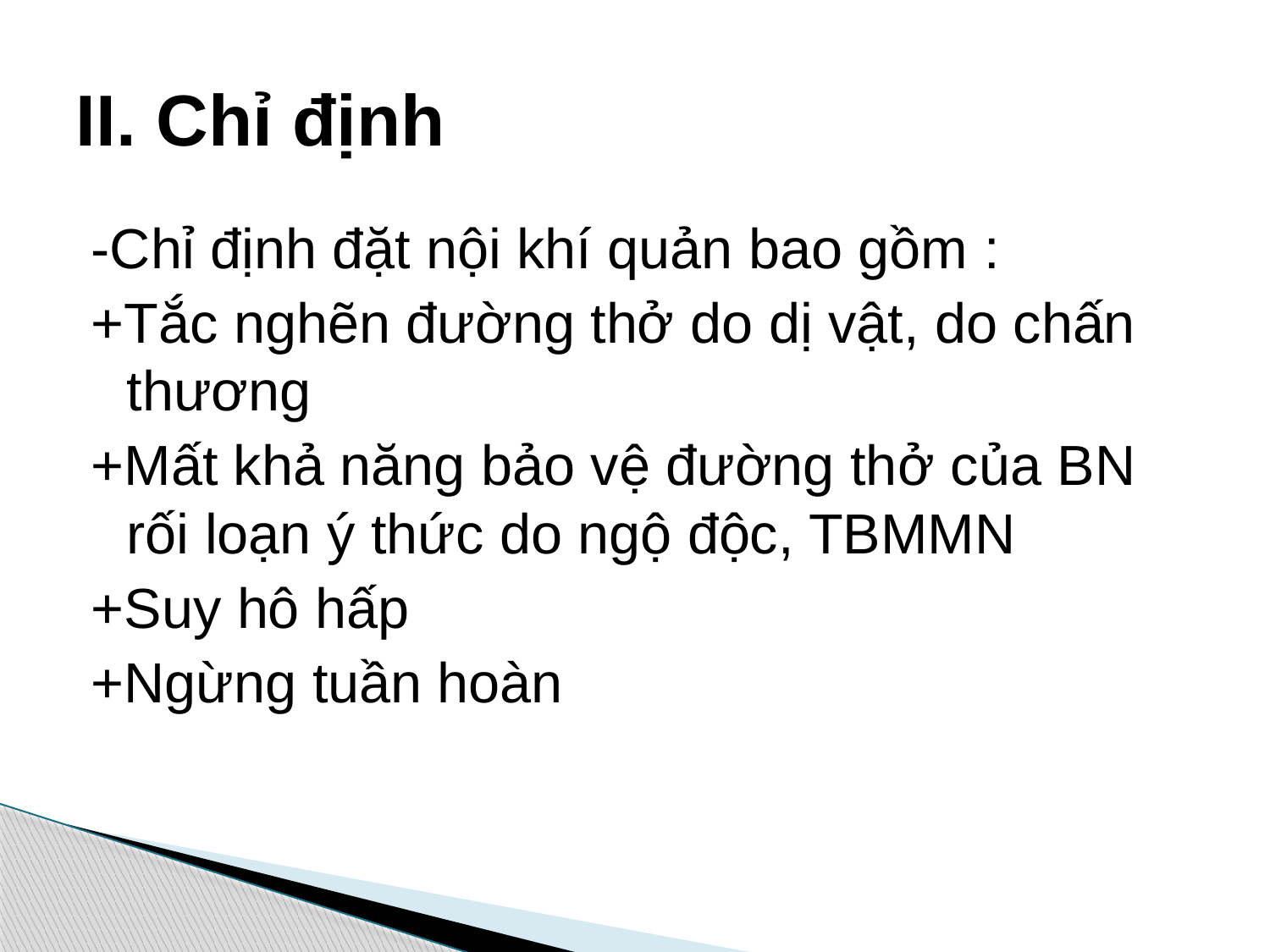

# II. Chỉ định
-Chỉ định đặt nội khí quản bao gồm :
+Tắc nghẽn đường thở do dị vật, do chấn thương
+Mất khả năng bảo vệ đường thở của BN rối loạn ý thức do ngộ độc, TBMMN
+Suy hô hấp
+Ngừng tuần hoàn